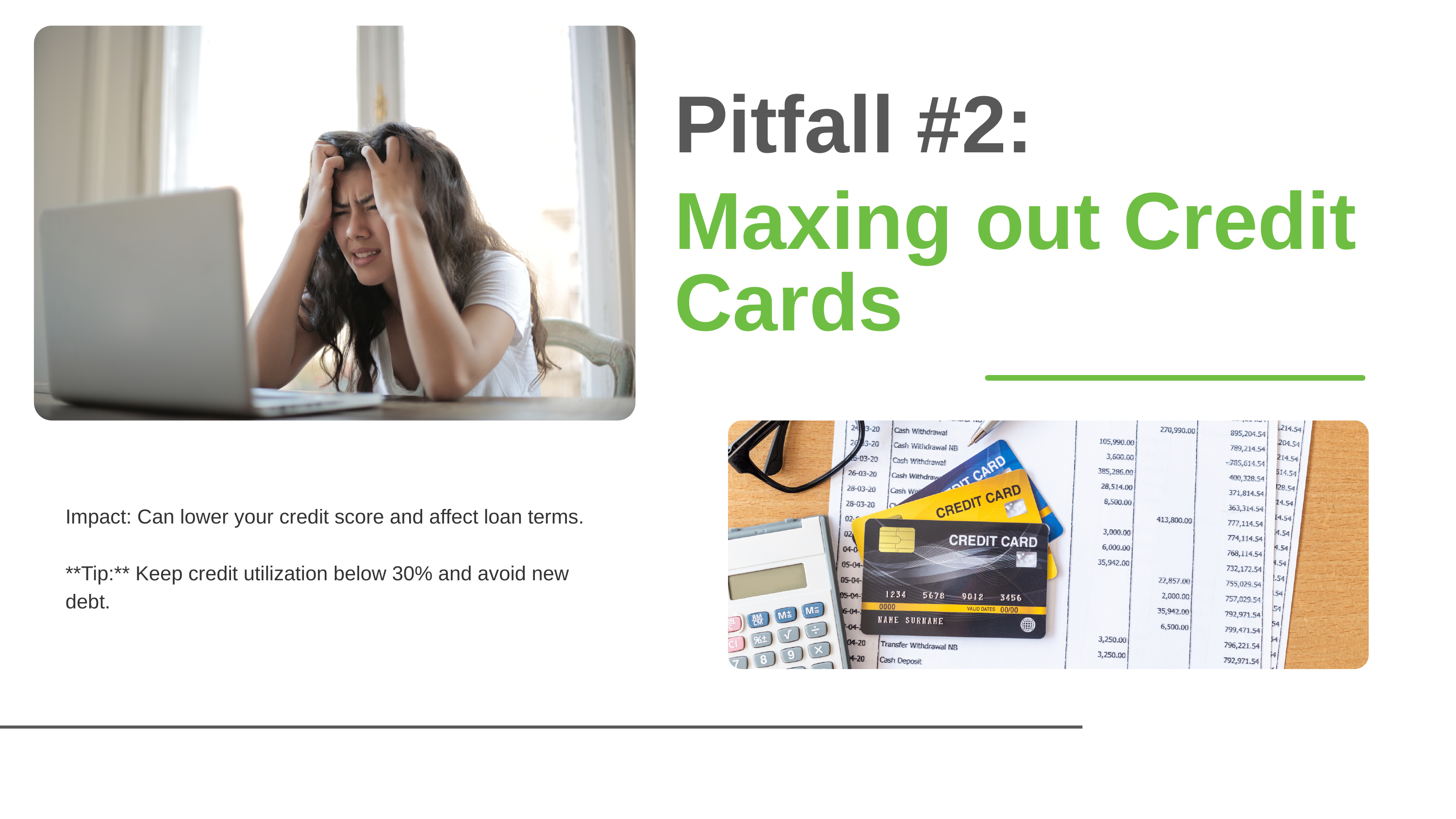

Pitfall #2:
Maxing out Credit Cards

Impact: Can lower your credit score and affect loan terms.

**Tip:** Keep credit utilization below 30% and avoid new debt.